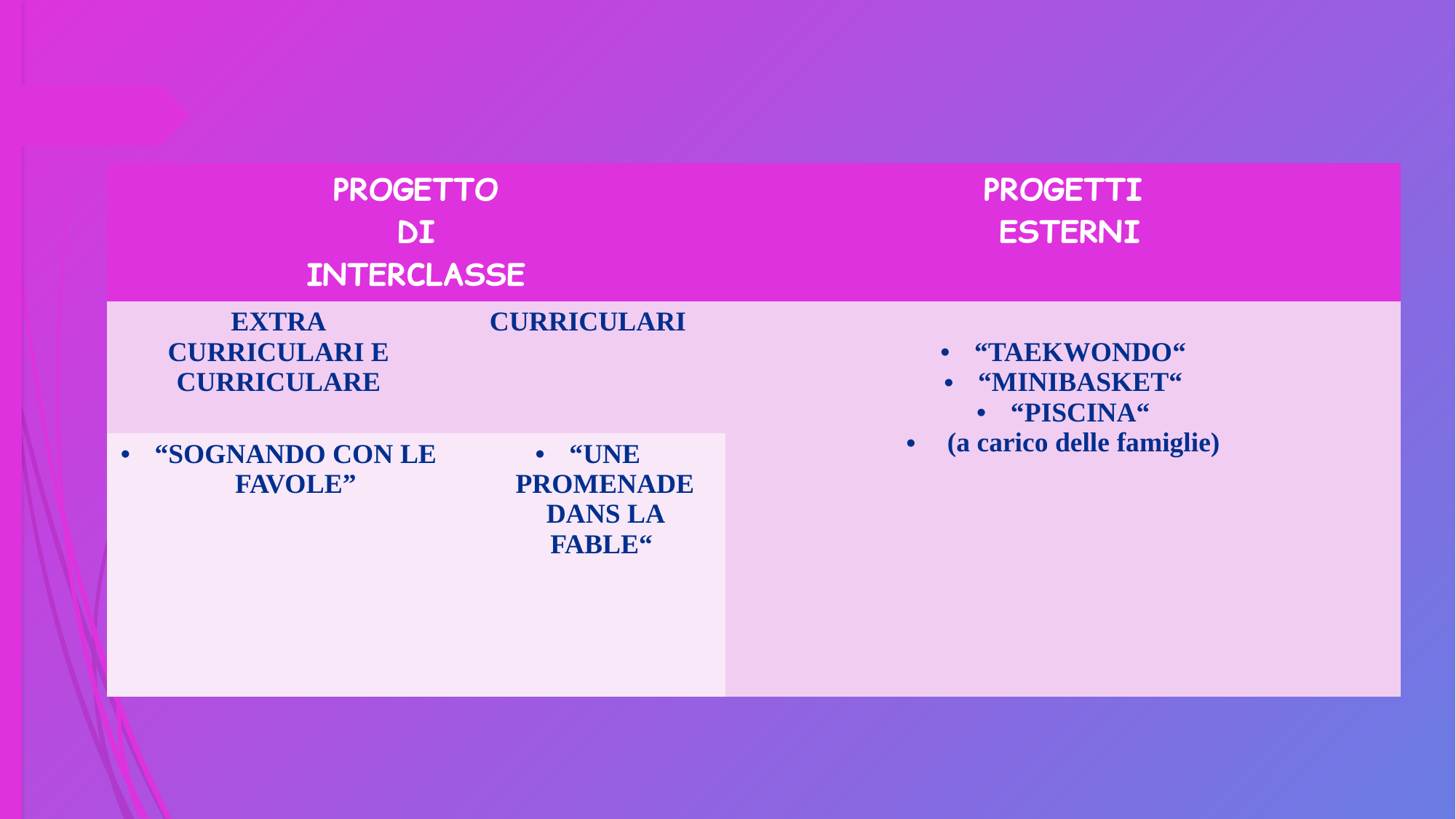

| PROGETTO DI INTERCLASSE |  | PROGETTI ESTERNI |
| --- | --- | --- |
| EXTRA CURRICULARI E CURRICULARE | CURRICULARI | “TAEKWONDO“ “MINIBASKET“ “PISCINA“ (a carico delle famiglie) |
| “SOGNANDO CON LE FAVOLE” | “UNE PROMENADE DANS LA FABLE“ |  |